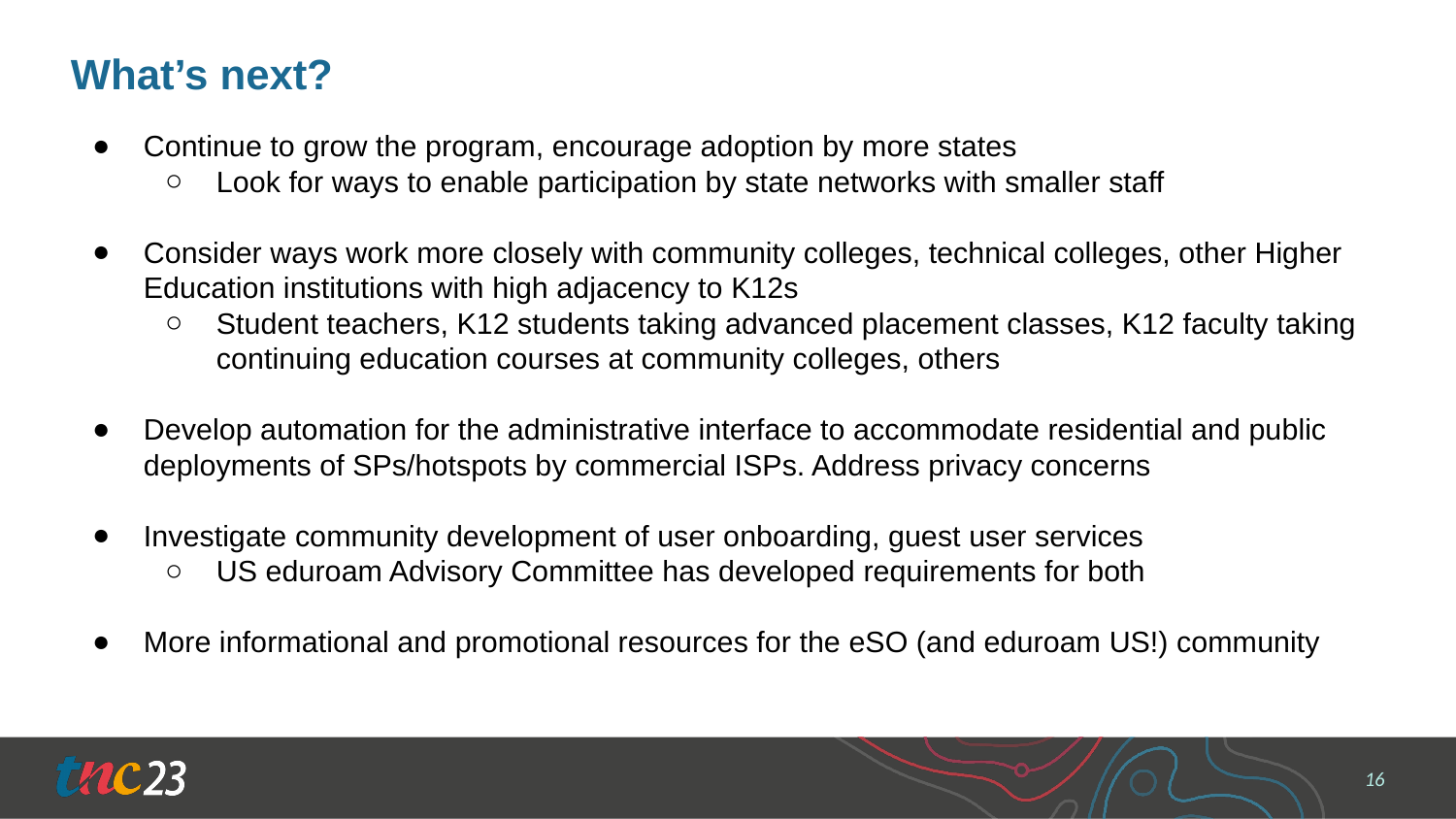

# What’s next?
Continue to grow the program, encourage adoption by more states
Look for ways to enable participation by state networks with smaller staff

Consider ways work more closely with community colleges, technical colleges, other Higher Education institutions with high adjacency to K12s
Student teachers, K12 students taking advanced placement classes, K12 faculty taking continuing education courses at community colleges, others

Develop automation for the administrative interface to accommodate residential and public deployments of SPs/hotspots by commercial ISPs. Address privacy concerns

Investigate community development of user onboarding, guest user services
US eduroam Advisory Committee has developed requirements for both

More informational and promotional resources for the eSO (and eduroam US!) community

16